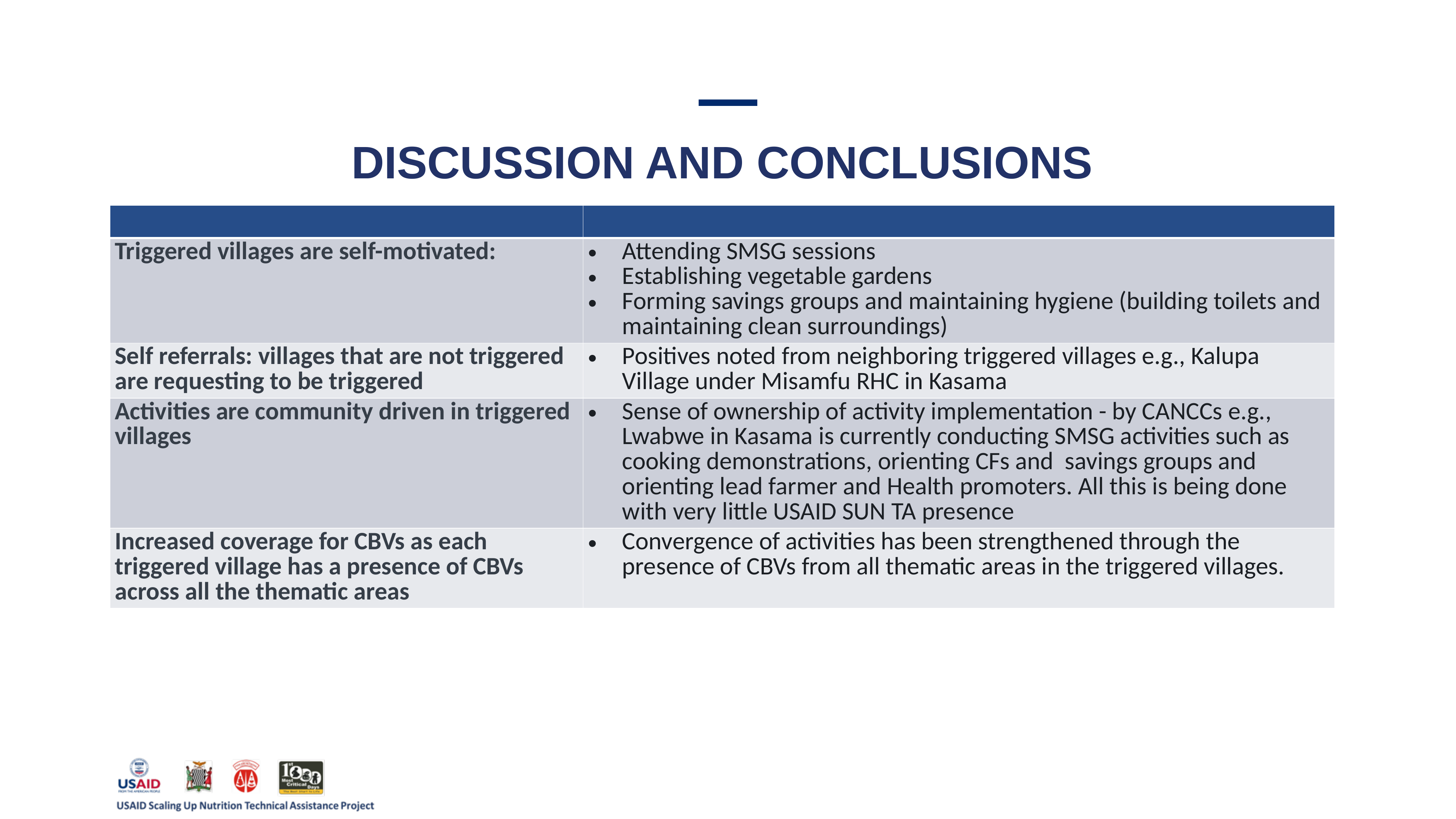

# DISCUSSION AND CONCLUSIONS
|  |  |
| --- | --- |
| Triggered villages are self-motivated: | Attending SMSG sessions Establishing vegetable gardens Forming savings groups and maintaining hygiene (building toilets and maintaining clean surroundings) |
| Self referrals: villages that are not triggered are requesting to be triggered | Positives noted from neighboring triggered villages e.g., Kalupa Village under Misamfu RHC in Kasama |
| Activities are community driven in triggered villages | Sense of ownership of activity implementation - by CANCCs e.g., Lwabwe in Kasama is currently conducting SMSG activities such as cooking demonstrations, orienting CFs and savings groups and orienting lead farmer and Health promoters. All this is being done with very little USAID SUN TA presence |
| Increased coverage for CBVs as each triggered village has a presence of CBVs across all the thematic areas | Convergence of activities has been strengthened through the presence of CBVs from all thematic areas in the triggered villages. |